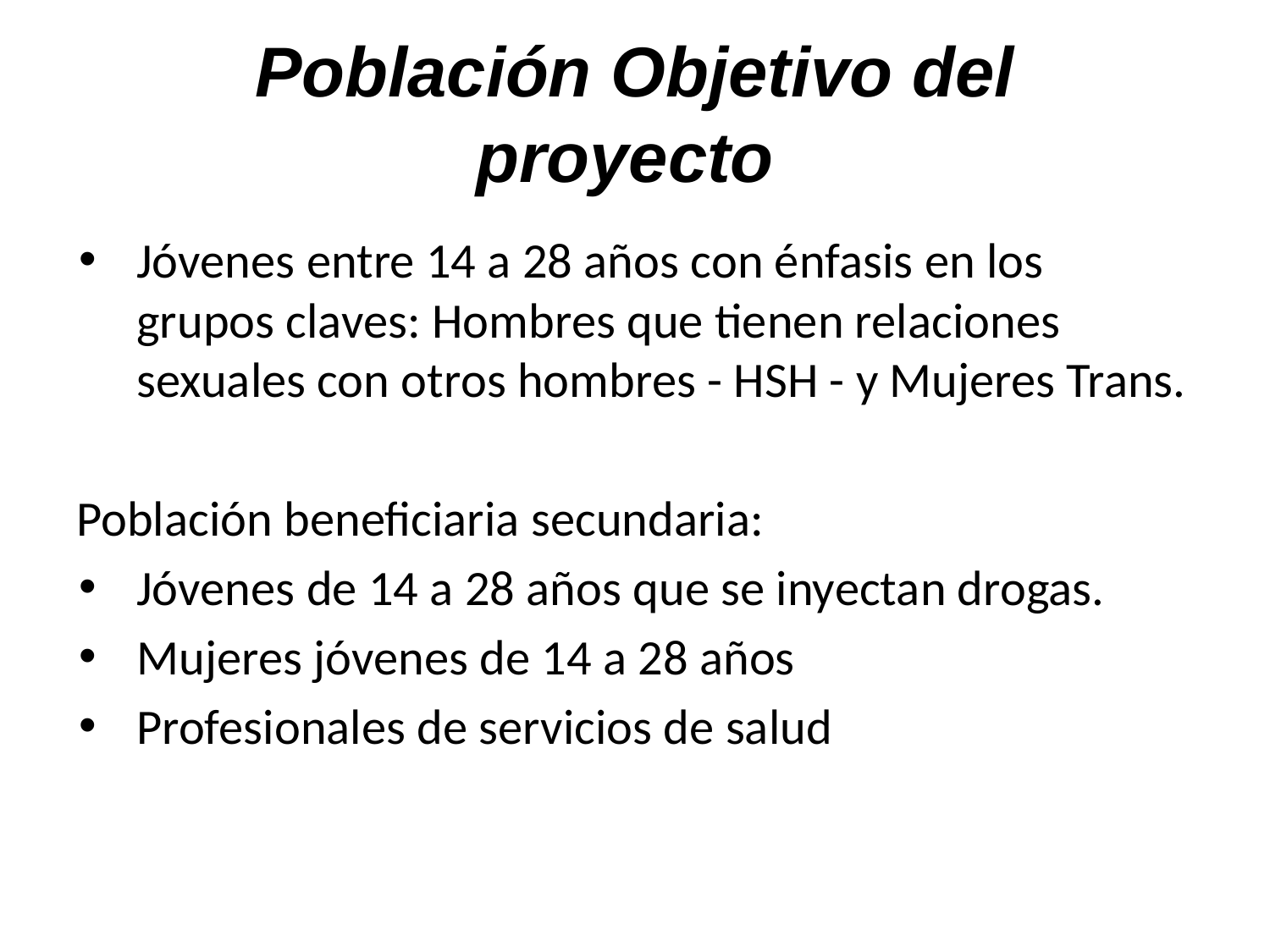

# Población Objetivo del proyecto
Jóvenes entre 14 a 28 años con énfasis en los grupos claves: Hombres que tienen relaciones sexuales con otros hombres - HSH - y Mujeres Trans.

Población beneficiaria secundaria:
Jóvenes de 14 a 28 años que se inyectan drogas.
Mujeres jóvenes de 14 a 28 años
Profesionales de servicios de salud